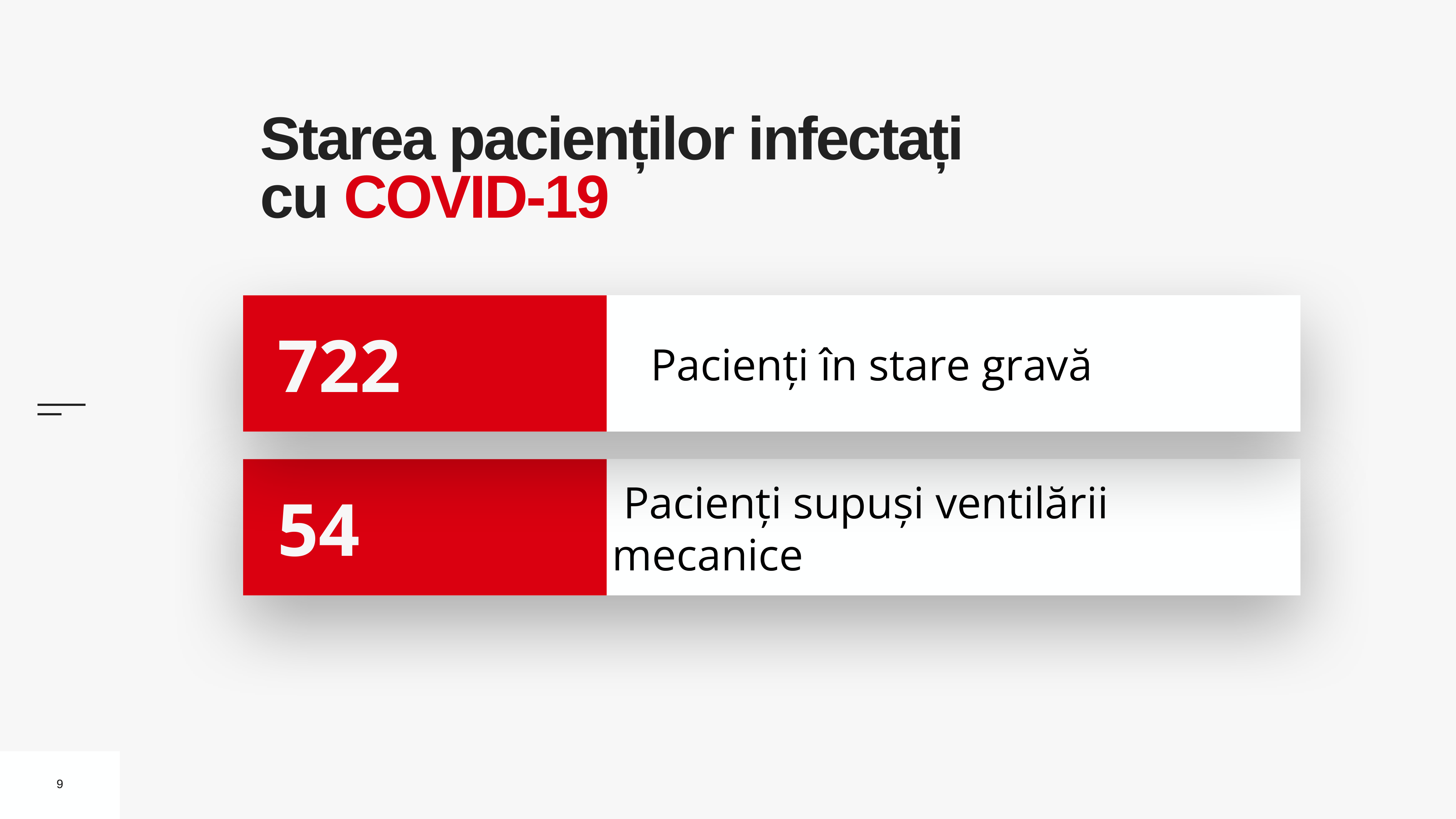

# Starea pacienților infectați cu COVID-19

Pacienți în stare gravă

722

 Pacienți supuși ventilării mecanice

54
9
9